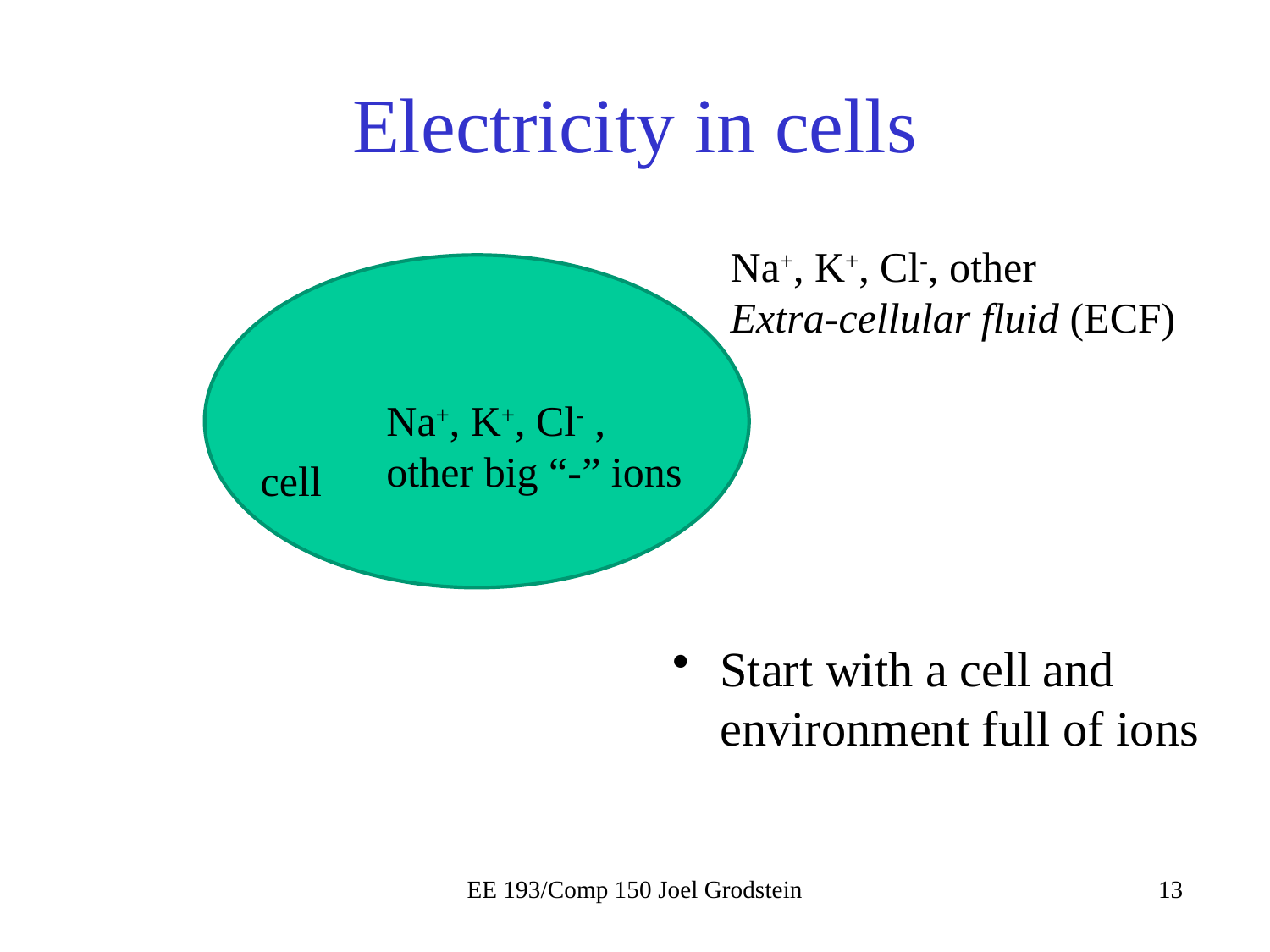

# Electricity in cells
Na+, K+, Cl-, other
Extra-cellular fluid (ECF)

Na+, K+, Cl- , other big “-” ions
cell
Start with a cell and environment full of ions
EE 193/Comp 150 Joel Grodstein